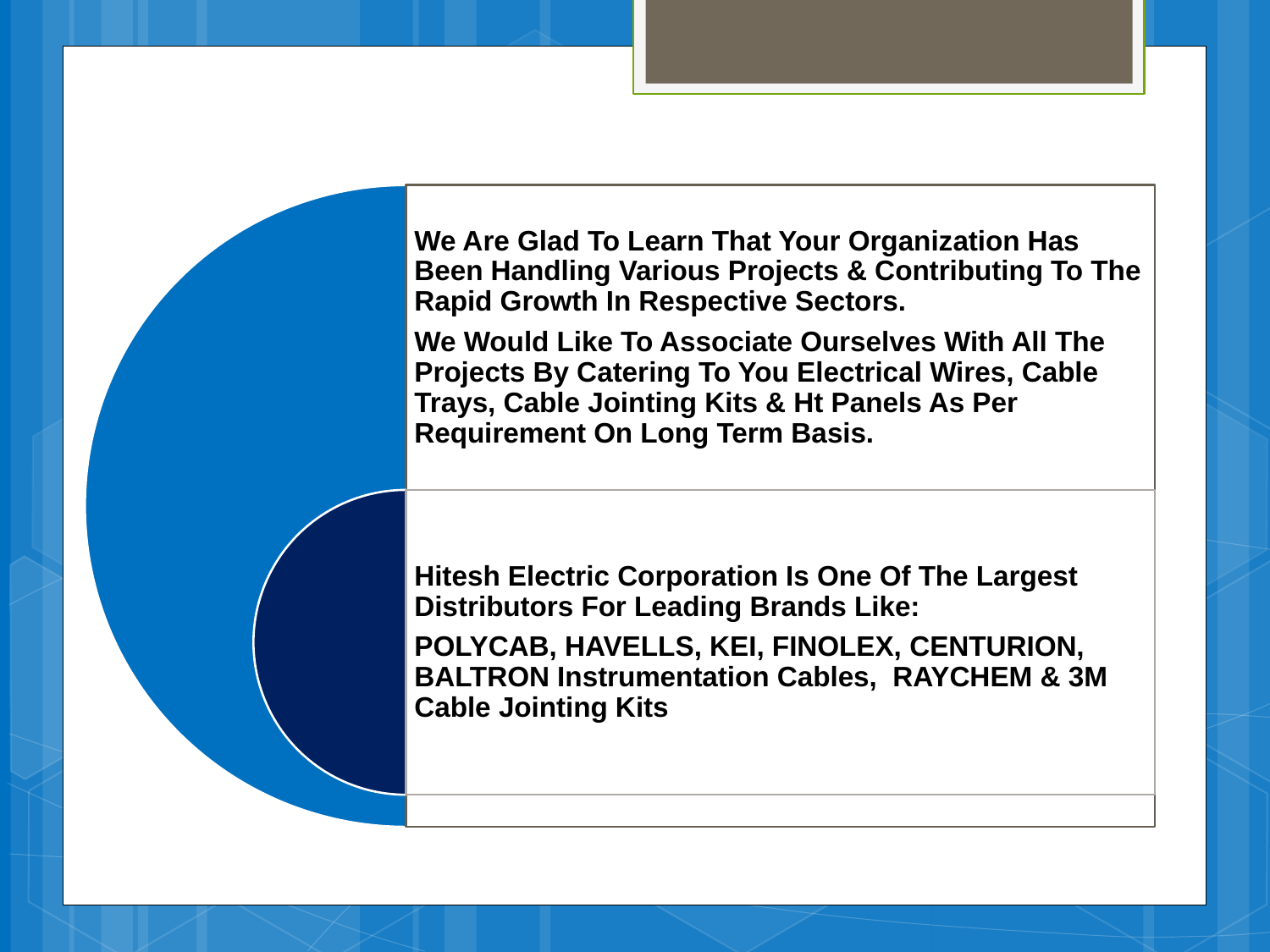

We Are Glad To Learn That Your Organization Has Been Handling Various Projects & Contributing To The Rapid Growth In Respective Sectors.
We Would Like To Associate Ourselves With All The Projects By Catering To You Electrical Wires, Cable Trays, Cable Jointing Kits & Ht Panels As Per Requirement On Long Term Basis.
Hitesh Electric Corporation Is One Of The Largest Distributors For Leading Brands Like:
POLYCAB, HAVELLS, KEI, FINOLEX, CENTURION, BALTRON Instrumentation Cables,  RAYCHEM & 3M Cable Jointing Kits